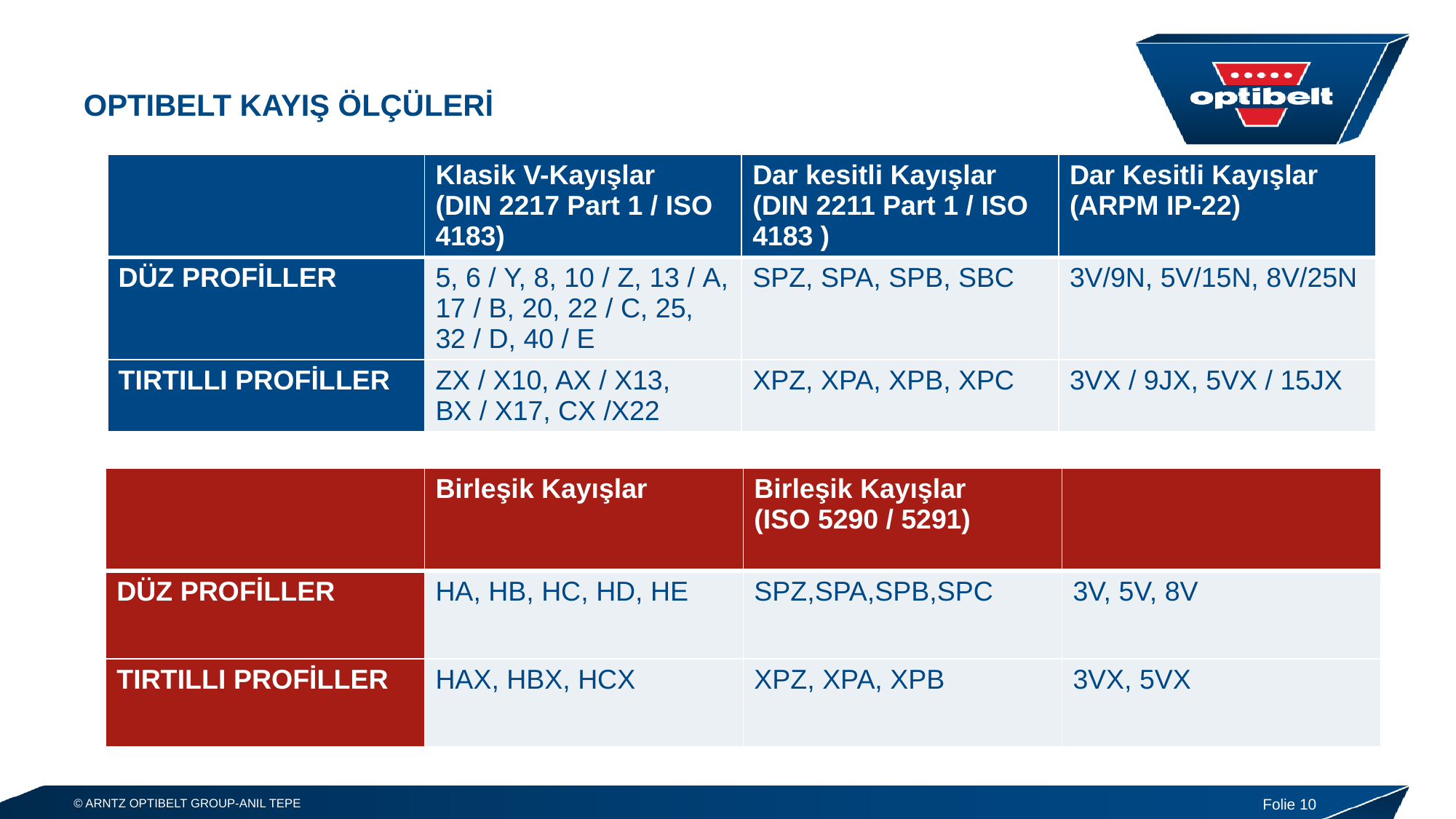

# OPTIBELT KAYIŞ ÖLÇÜLERİ
|  | Klasik V-Kayışlar (DIN 2217 Part 1 / ISO 4183) | Dar kesitli Kayışlar (DIN 2211 Part 1 / ISO 4183 ) | Dar Kesitli Kayışlar (ARPM IP-22) |
| --- | --- | --- | --- |
| DÜZ PROFİLLER | 5, 6 / Y, 8, 10 / Z, 13 / A, 17 / B, 20, 22 / C, 25, 32 / D, 40 / E | SPZ, SPA, SPB, SBC | 3V/9N, 5V/15N, 8V/25N |
| TIRTILLI PROFİLLER | ZX / X10, AX / X13, BX / X17, CX /X22 | XPZ, XPA, XPB, XPC | 3VX / 9JX, 5VX / 15JX |
|  | Birleşik Kayışlar | Birleşik Kayışlar (ISO 5290 / 5291) |  |
| --- | --- | --- | --- |
| DÜZ PROFİLLER | HA, HB, HC, HD, HE | SPZ,SPA,SPB,SPC | 3V, 5V, 8V |
| TIRTILLI PROFİLLER | HAX, HBX, HCX | XPZ, XPA, XPB | 3VX, 5VX |
Folie 10
© ARNTZ OPTIBELT GROUP-ANIL TEPE